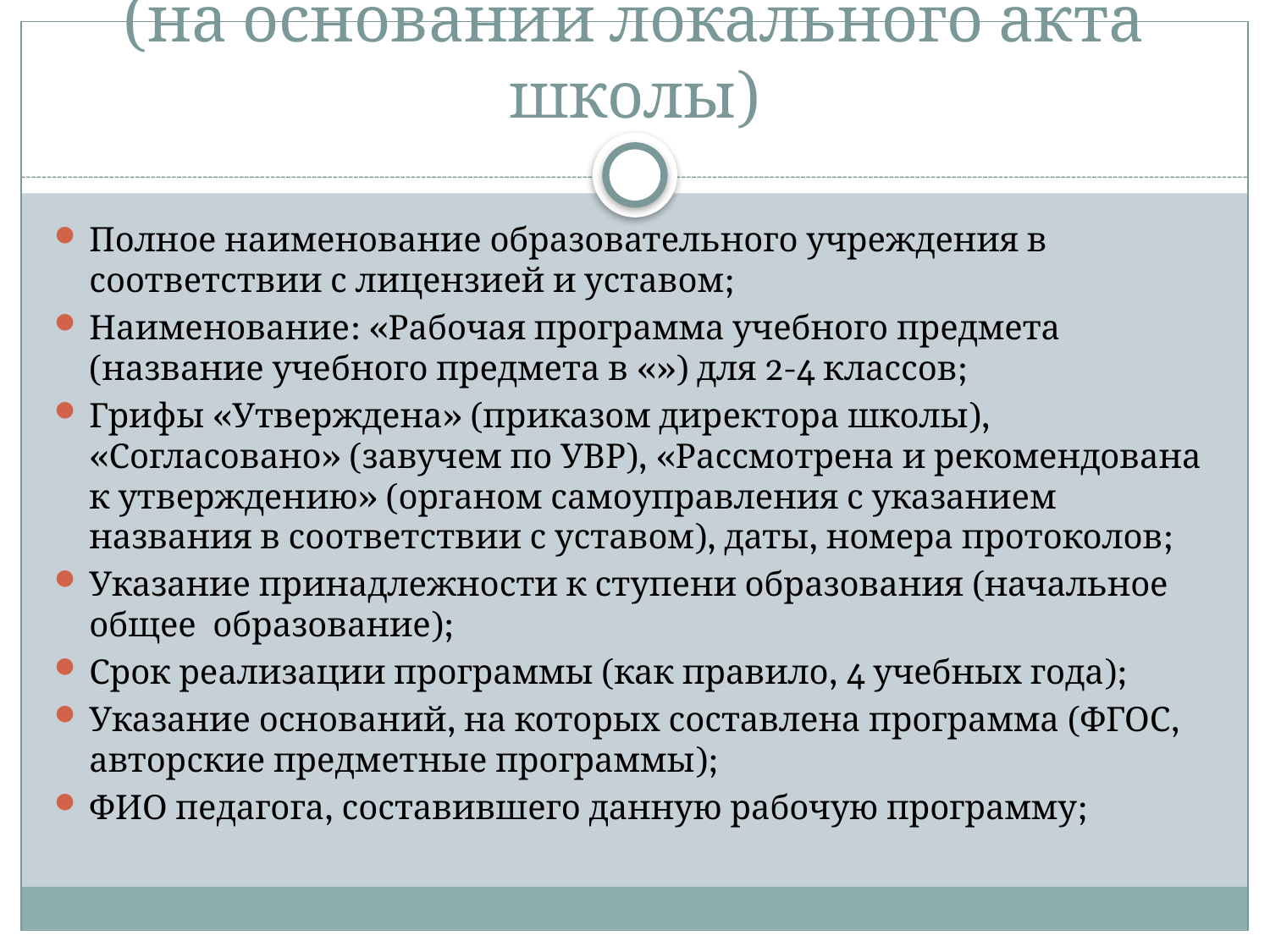

# Титульный лист (на основании локального акта школы)
Полное наименование образовательного учреждения в соответствии с лицензией и уставом;
Наименование: «Рабочая программа учебного предмета (название учебного предмета в «») для 2-4 классов;
Грифы «Утверждена» (приказом директора школы), «Согласовано» (завучем по УВР), «Рассмотрена и рекомендована к утверждению» (органом самоуправления с указанием названия в соответствии с уставом), даты, номера протоколов;
Указание принадлежности к ступени образования (начальное общее  образование);
Срок реализации программы (как правило, 4 учебных года);
Указание оснований, на которых составлена программа (ФГОС, авторские предметные программы);
ФИО педагога, составившего данную рабочую программу;